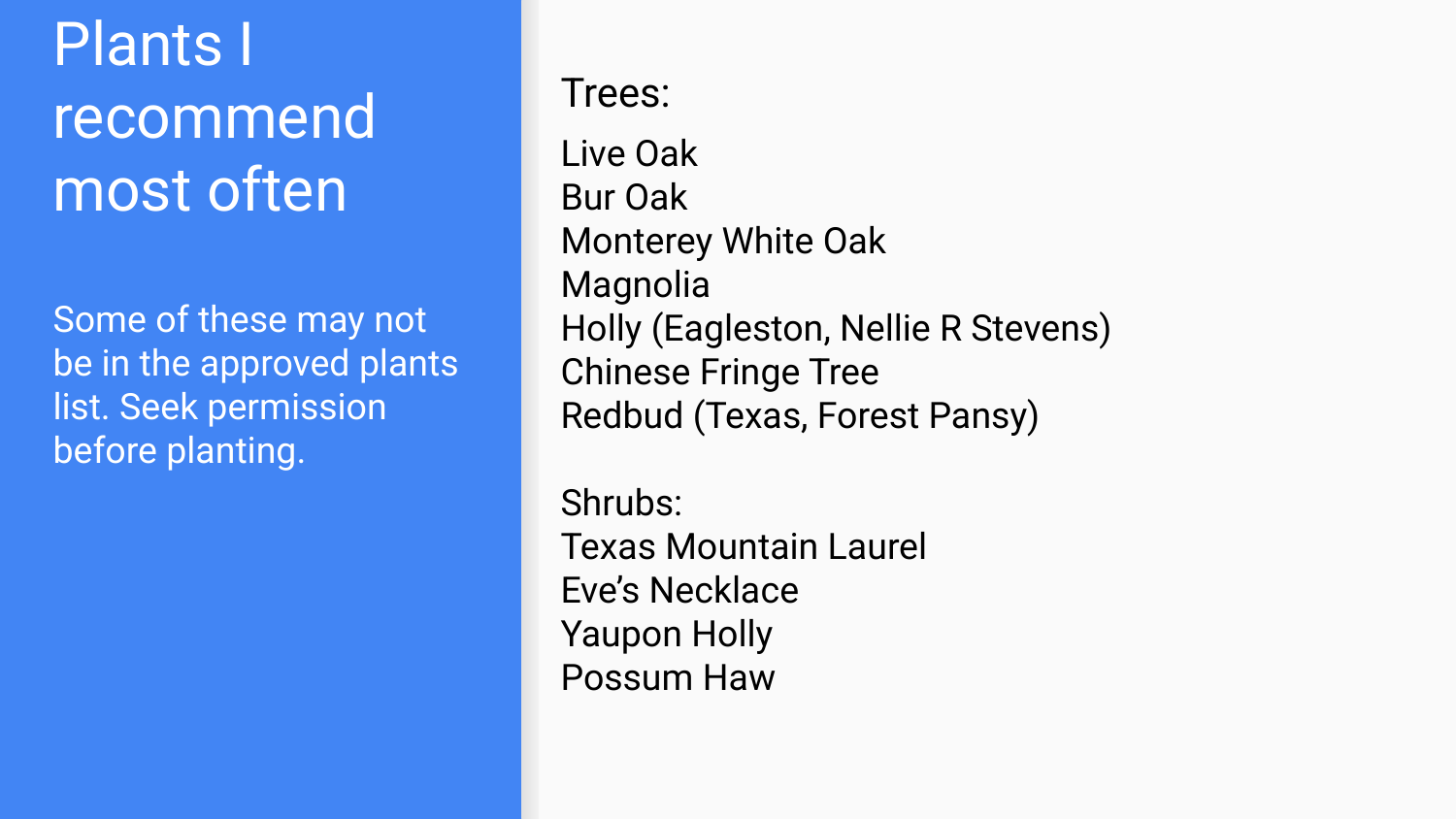

Trees:

Live Oak
Bur Oak
Monterey White Oak
Magnolia
Holly (Eagleston, Nellie R Stevens)
Chinese Fringe Tree
Redbud (Texas, Forest Pansy)

Shrubs:
Texas Mountain Laurel
Eve’s Necklace
Yaupon Holly
Possum Haw

# Plants I recommend most often

Some of these may not be in the approved plants list. Seek permission before planting.